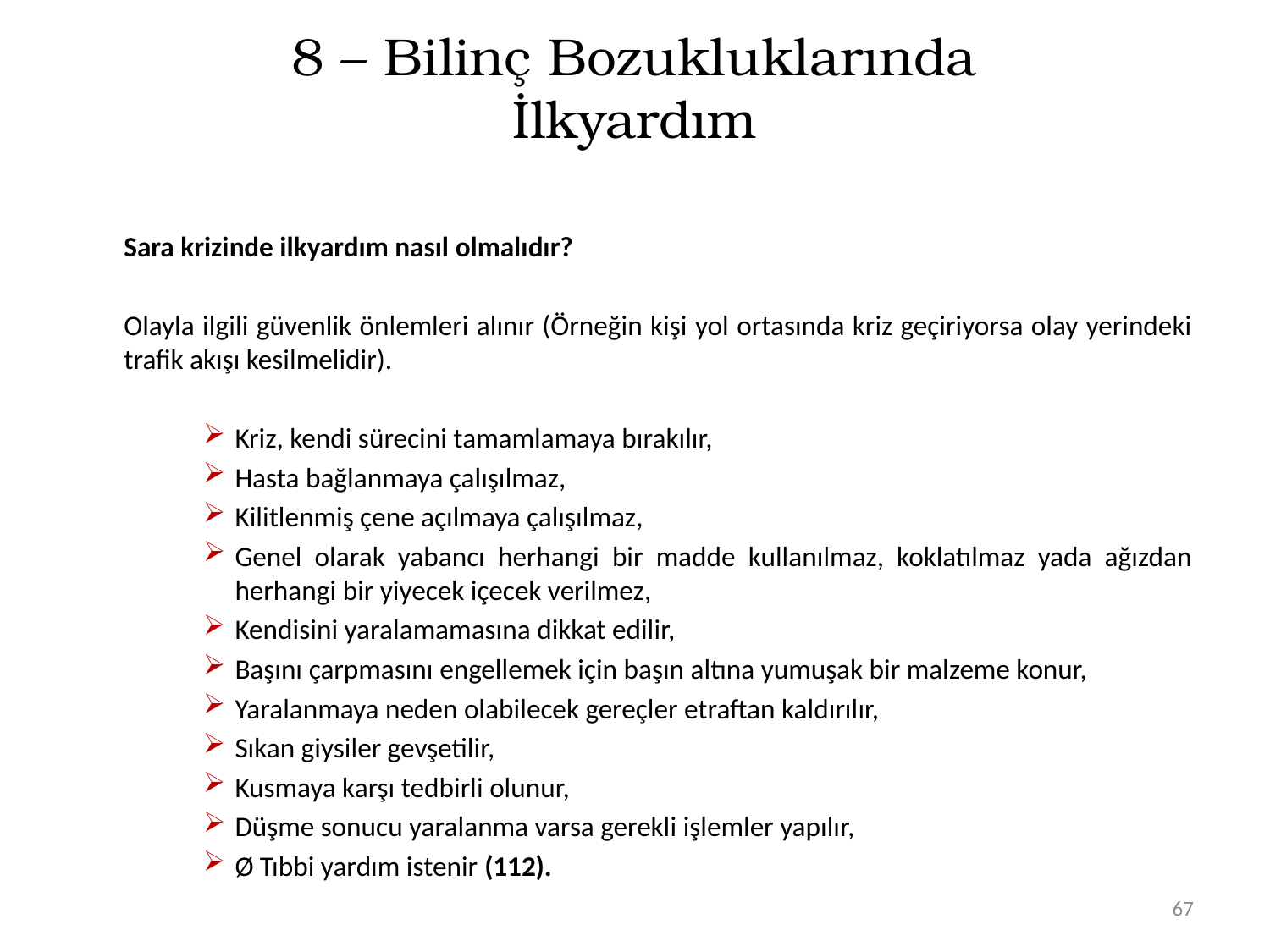

# 8 – Bilinç Bozukluklarında İlkyardım
	Sara krizinde ilkyardım nasıl olmalıdır?

	Olayla ilgili güvenlik önlemleri alınır (Örneğin kişi yol ortasında kriz geçiriyorsa olay yerindeki trafik akışı kesilmelidir).

Kriz, kendi sürecini tamamlamaya bırakılır,
Hasta bağlanmaya çalışılmaz,
Kilitlenmiş çene açılmaya çalışılmaz,
Genel olarak yabancı herhangi bir madde kullanılmaz, koklatılmaz yada ağızdan herhangi bir yiyecek içecek verilmez,
Kendisini yaralamamasına dikkat edilir,
Başını çarpmasını engellemek için başın altına yumuşak bir malzeme konur,
Yaralanmaya neden olabilecek gereçler etraftan kaldırılır,
Sıkan giysiler gevşetilir,
Kusmaya karşı tedbirli olunur,
Düşme sonucu yaralanma varsa gerekli işlemler yapılır,
Ø Tıbbi yardım istenir (112).
67